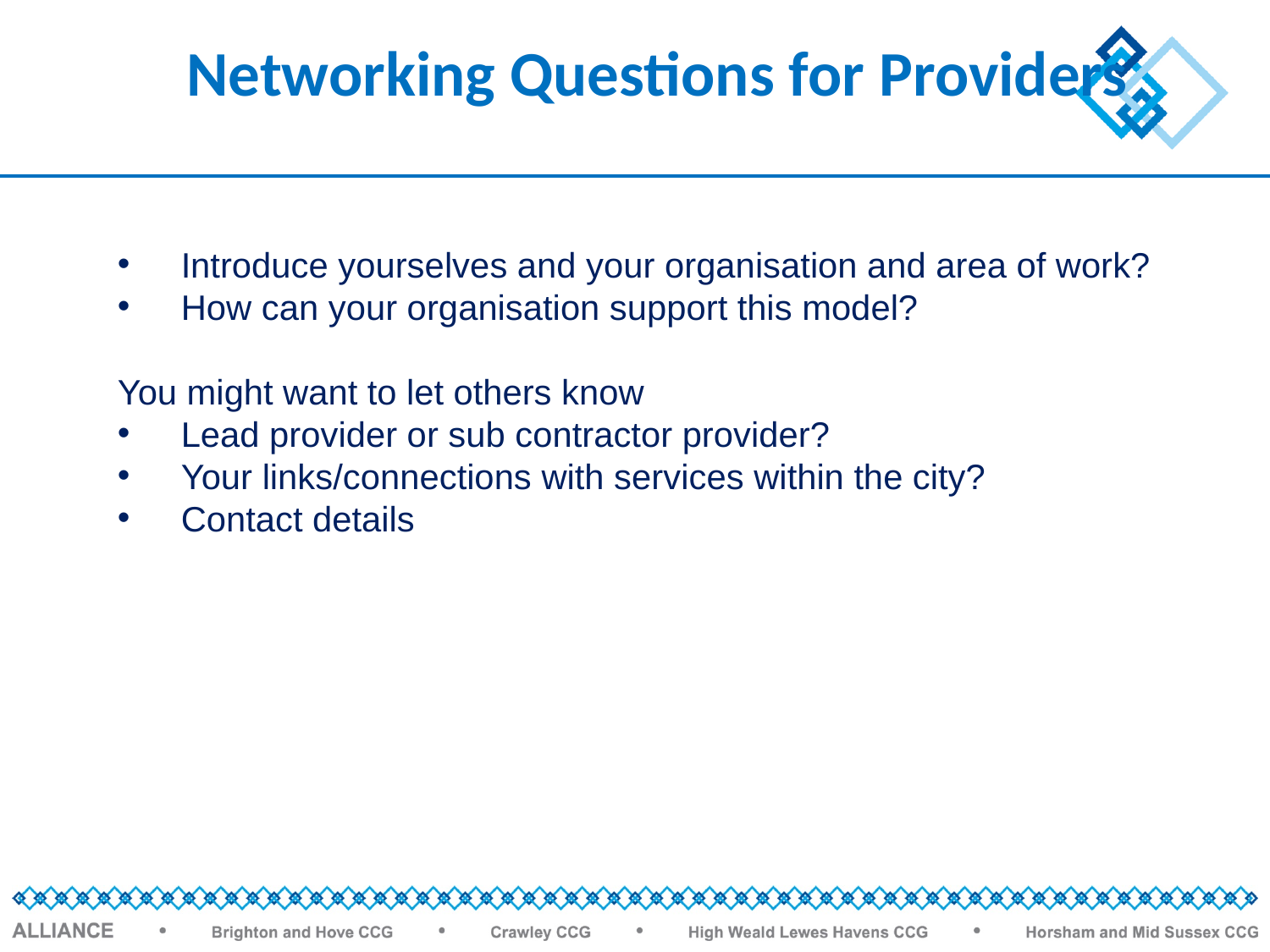

# Networking Questions for Providers
Introduce yourselves and your organisation and area of work?
How can your organisation support this model?

You might want to let others know
Lead provider or sub contractor provider?
Your links/connections with services within the city?
Contact details